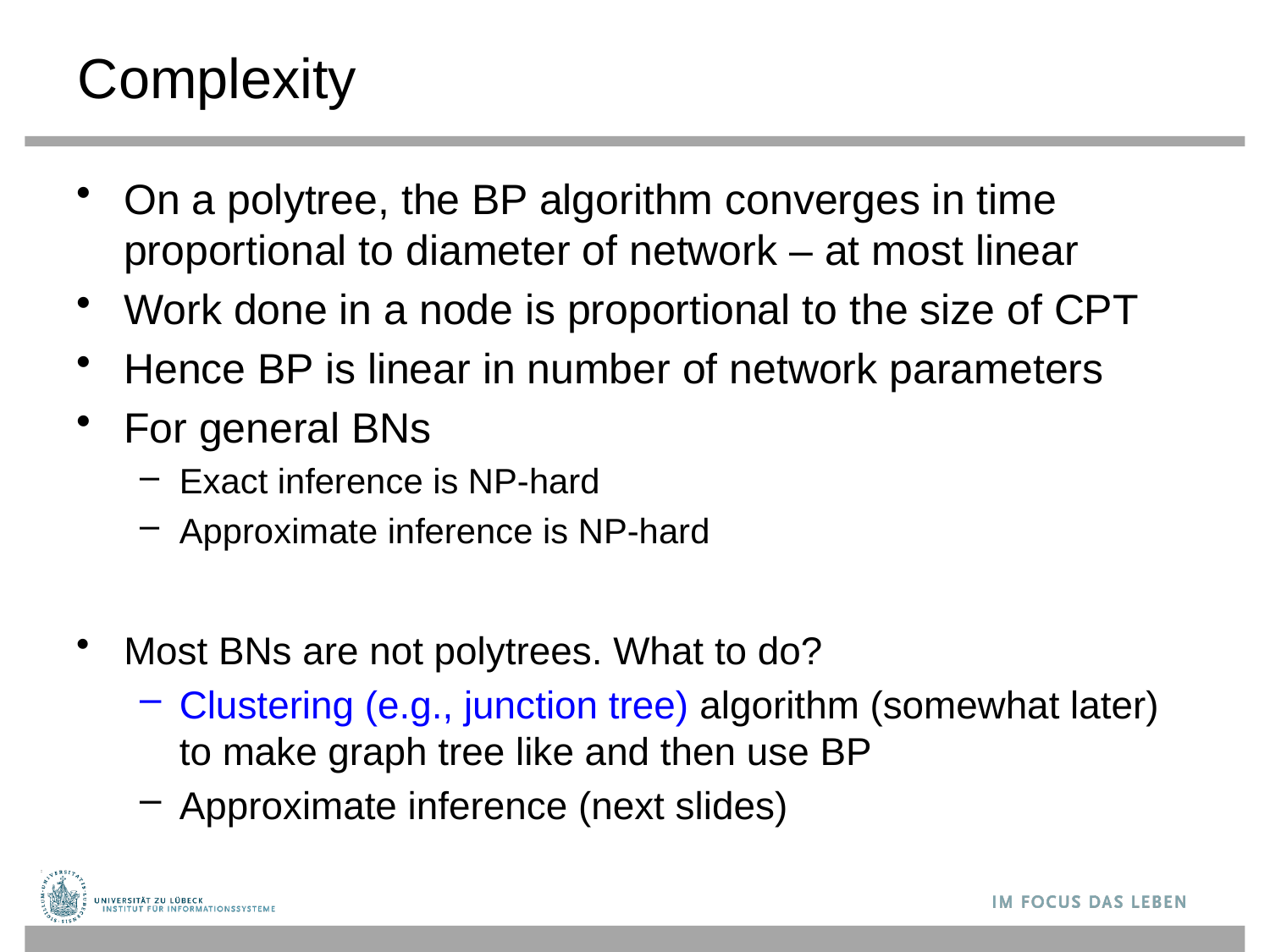

# Complexity
On a polytree, the BP algorithm converges in time proportional to diameter of network – at most linear
Work done in a node is proportional to the size of CPT
Hence BP is linear in number of network parameters
For general BNs
Exact inference is NP-hard
Approximate inference is NP-hard

Most BNs are not polytrees. What to do?
Clustering (e.g., junction tree) algorithm (somewhat later) to make graph tree like and then use BP
Approximate inference (next slides)